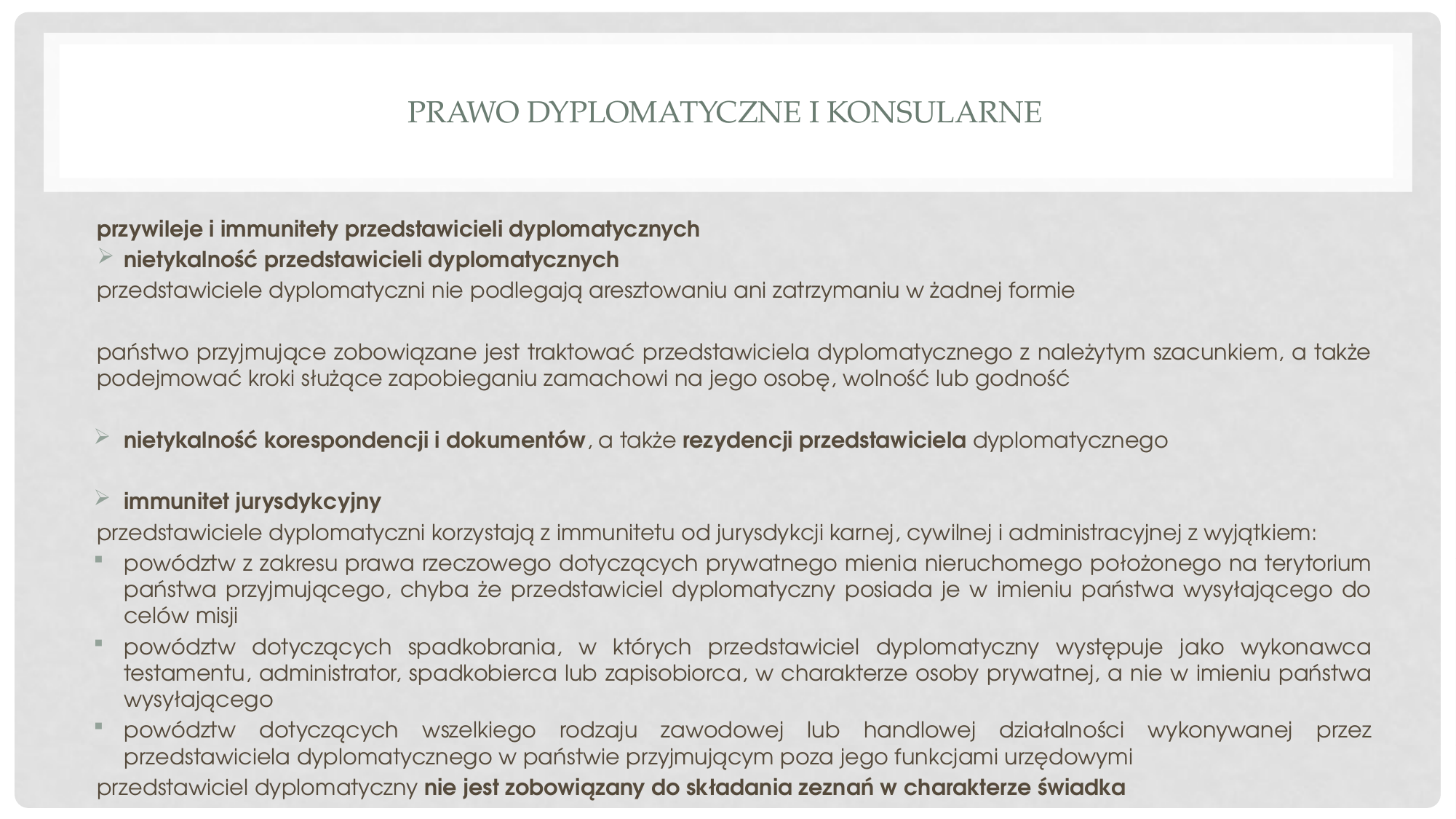

# Prawo dyplomatyczne i konsularne
przywileje i immunitety przedstawicieli dyplomatycznych
nietykalność przedstawicieli dyplomatycznych
przedstawiciele dyplomatyczni nie podlegają aresztowaniu ani zatrzymaniu w żadnej formie

państwo przyjmujące zobowiązane jest traktować przedstawiciela dyplomatycznego z należytym szacunkiem, a także podejmować kroki służące zapobieganiu zamachowi na jego osobę, wolność lub godność

nietykalność korespondencji i dokumentów, a także rezydencji przedstawiciela dyplomatycznego

immunitet jurysdykcyjny
przedstawiciele dyplomatyczni korzystają z immunitetu od jurysdykcji karnej, cywilnej i administracyjnej z wyjątkiem:
powództw z zakresu prawa rzeczowego dotyczących prywatnego mienia nieruchomego położonego na terytorium państwa przyjmującego, chyba że przedstawiciel dyplomatyczny posiada je w imieniu państwa wysyłającego do celów misji
powództw dotyczących spadkobrania, w których przedstawiciel dyplomatyczny występuje jako wykonawca testamentu, administrator, spadkobierca lub zapisobiorca, w charakterze osoby prywatnej, a nie w imieniu państwa wysyłającego
powództw dotyczących wszelkiego rodzaju zawodowej lub handlowej działalności wykonywanej przez przedstawiciela dyplomatycznego w państwie przyjmującym poza jego funkcjami urzędowymi
przedstawiciel dyplomatyczny nie jest zobowiązany do składania zeznań w charakterze świadka